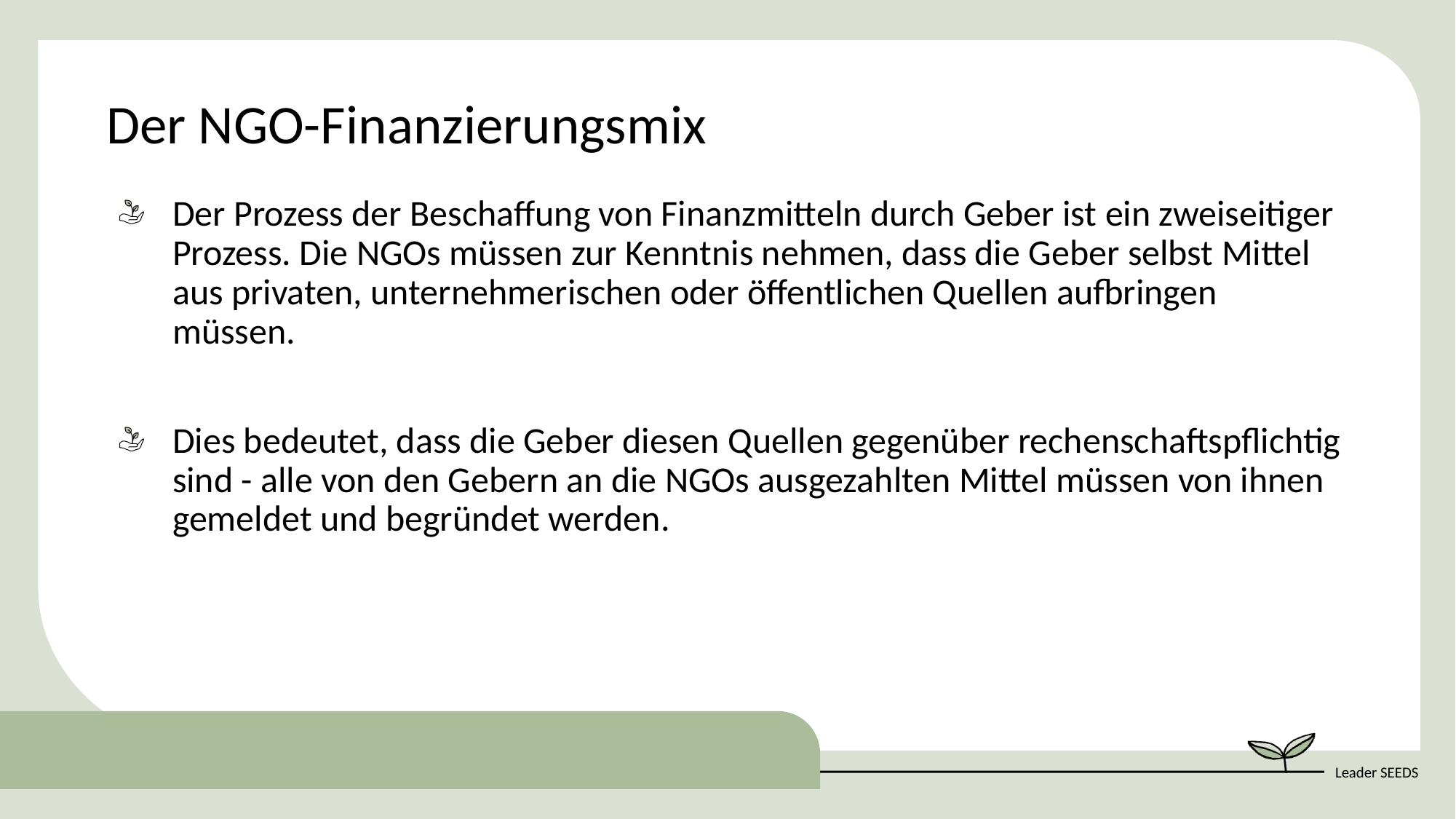

Der NGO-Finanzierungsmix
Der Prozess der Beschaffung von Finanzmitteln durch Geber ist ein zweiseitiger Prozess. Die NGOs müssen zur Kenntnis nehmen, dass die Geber selbst Mittel aus privaten, unternehmerischen oder öffentlichen Quellen aufbringen müssen.

Dies bedeutet, dass die Geber diesen Quellen gegenüber rechenschaftspflichtig sind - alle von den Gebern an die NGOs ausgezahlten Mittel müssen von ihnen gemeldet und begründet werden.